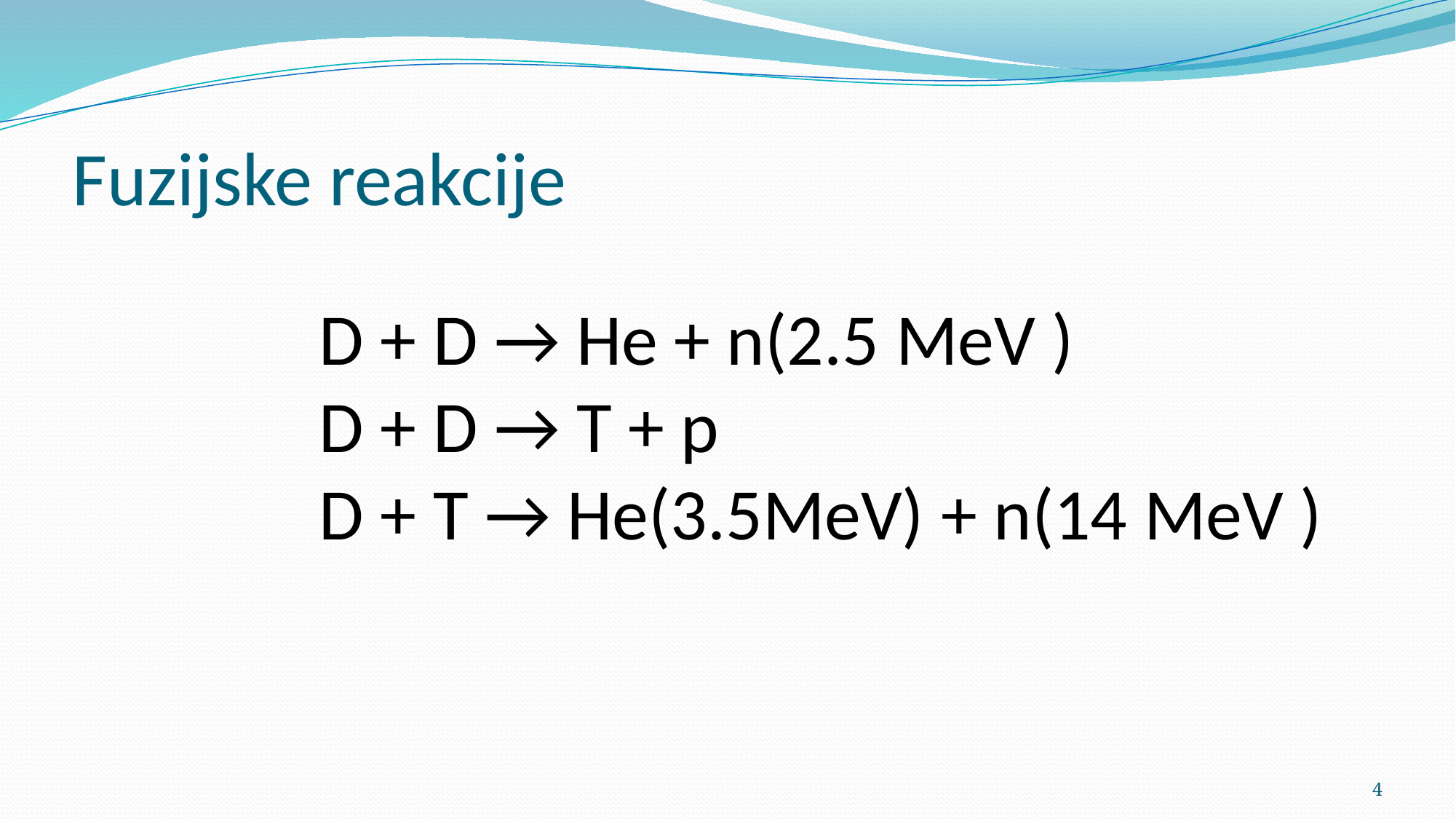

# Fuzijske reakcije
D + D → He + n(2.5 MeV )
D + D → T + p
D + T → He(3.5MeV) + n(14 MeV )

4